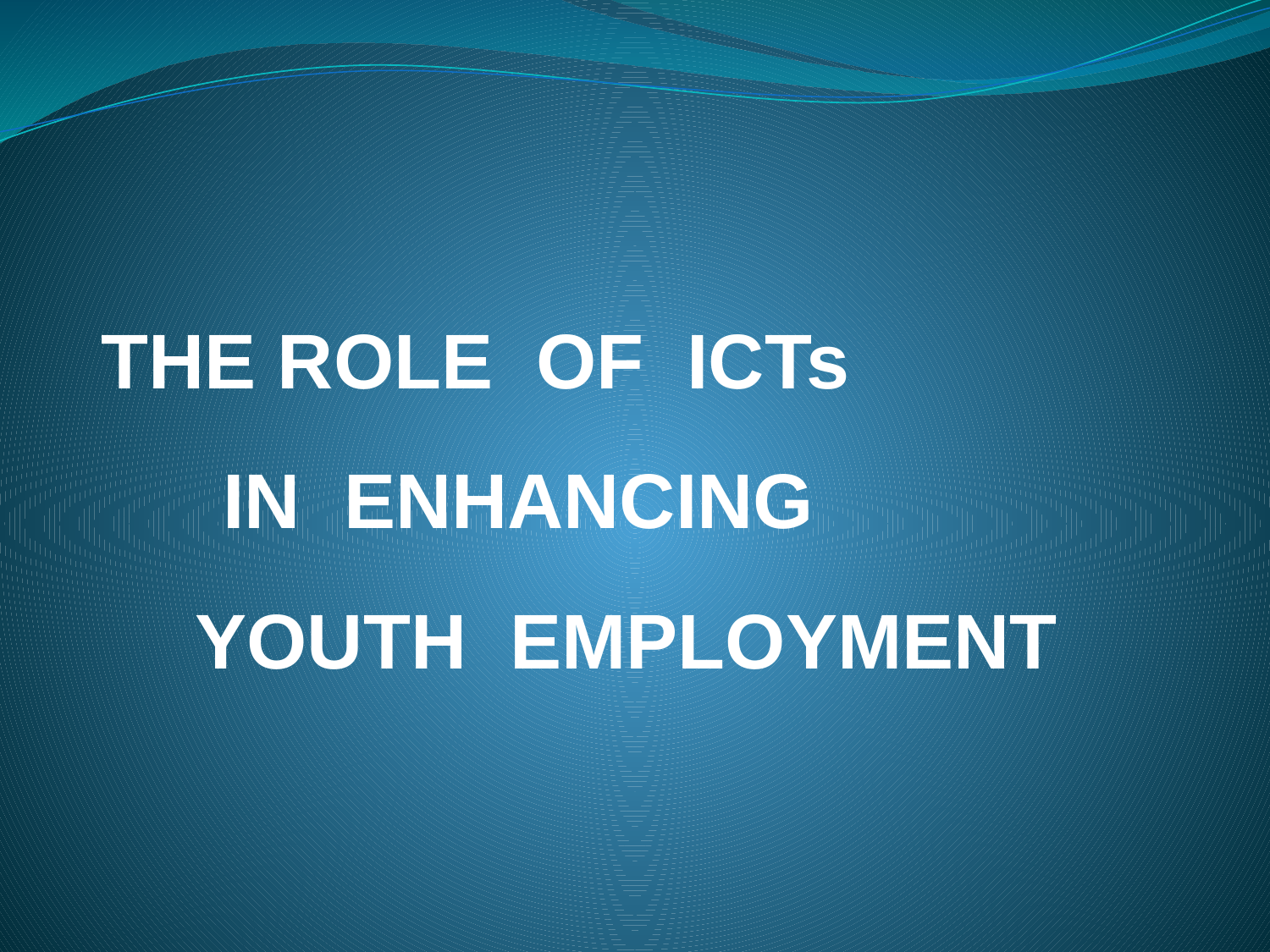

# THE ROLE  OF  ICTs                     IN  ENHANCING                 YOUTH  EMPLOYMENT